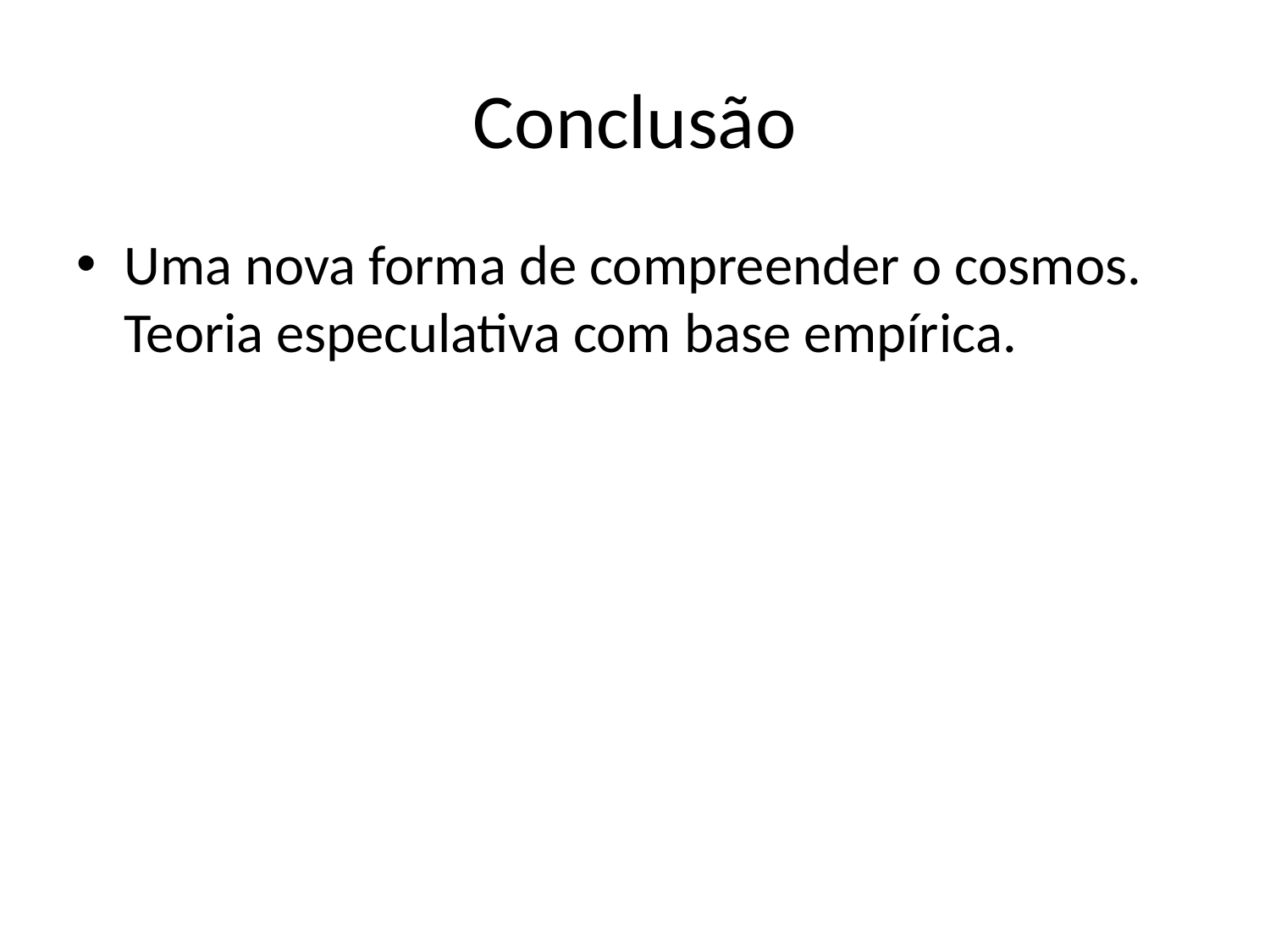

# Conclusão
Uma nova forma de compreender o cosmos. Teoria especulativa com base empírica.